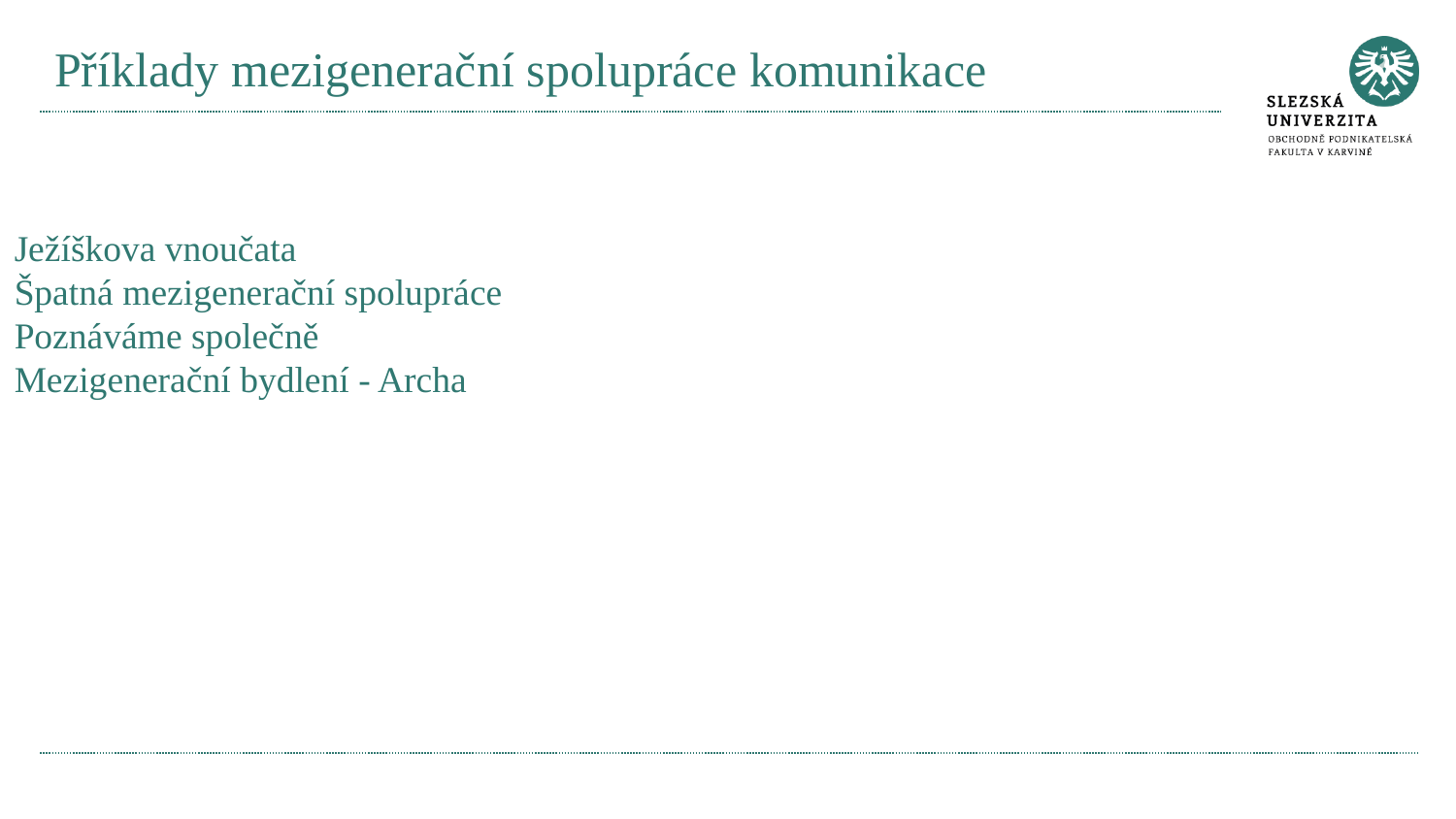

# Příklady mezigenerační spolupráce komunikace
Ježíškova vnoučata
Špatná mezigenerační spolupráce
Poznáváme společně
Mezigenerační bydlení - Archa